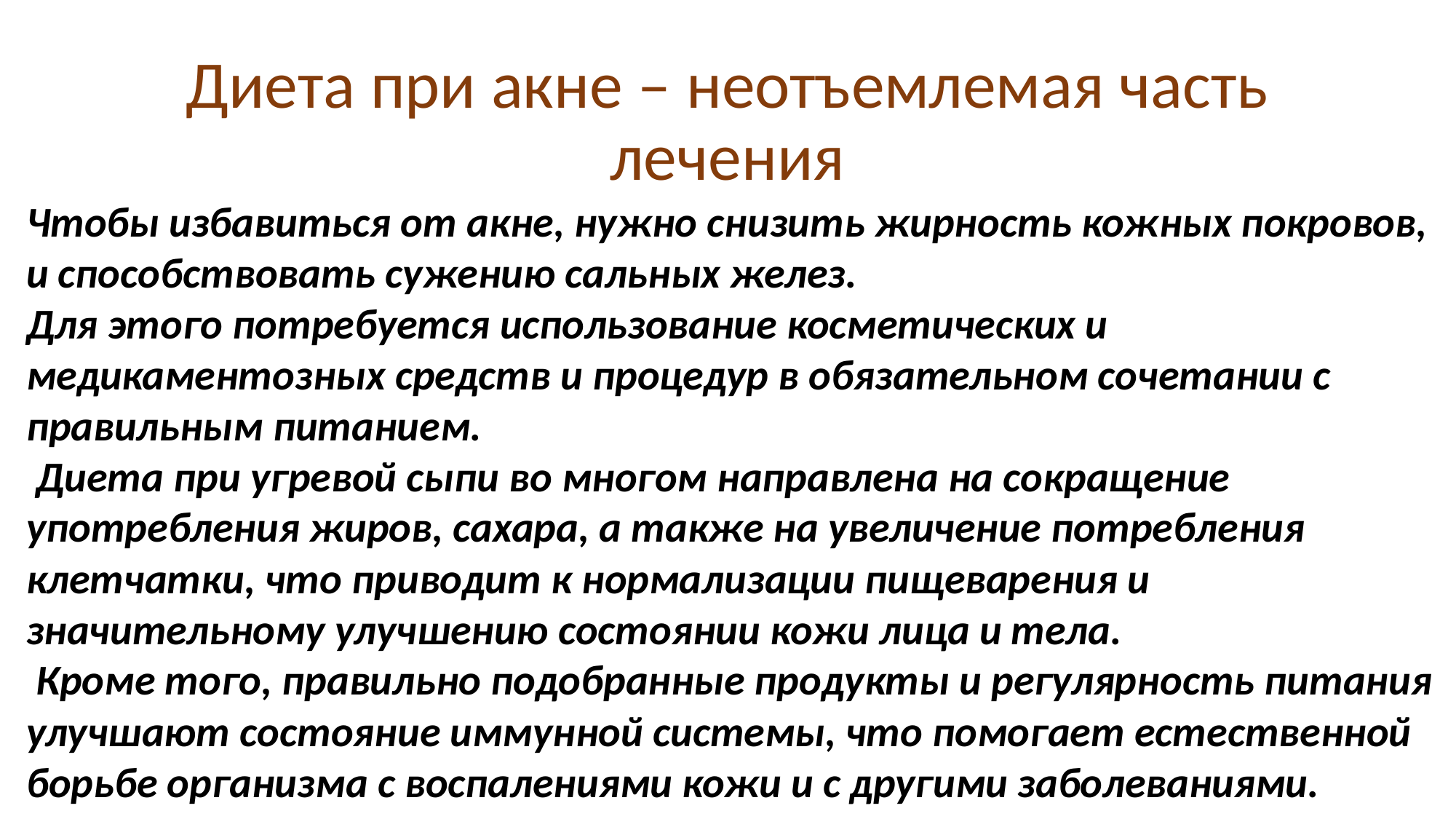

# Диета при акне – неотъемлемая часть лечения
Чтобы избавиться от акне, нужно снизить жирность кожных покровов, и способствовать сужению сальных желез.
Для этого потребуется использование косметических и медикаментозных средств и процедур в обязательном сочетании с правильным питанием.
 Диета при угревой сыпи во многом направлена на сокращение употребления жиров, сахара, а также на увеличение потребления клетчатки, что приводит к нормализации пищеварения и значительному улучшению состоянии кожи лица и тела.
 Кроме того, правильно подобранные продукты и регулярность питания улучшают состояние иммунной системы, что помогает естественной борьбе организма с воспалениями кожи и с другими заболеваниями.